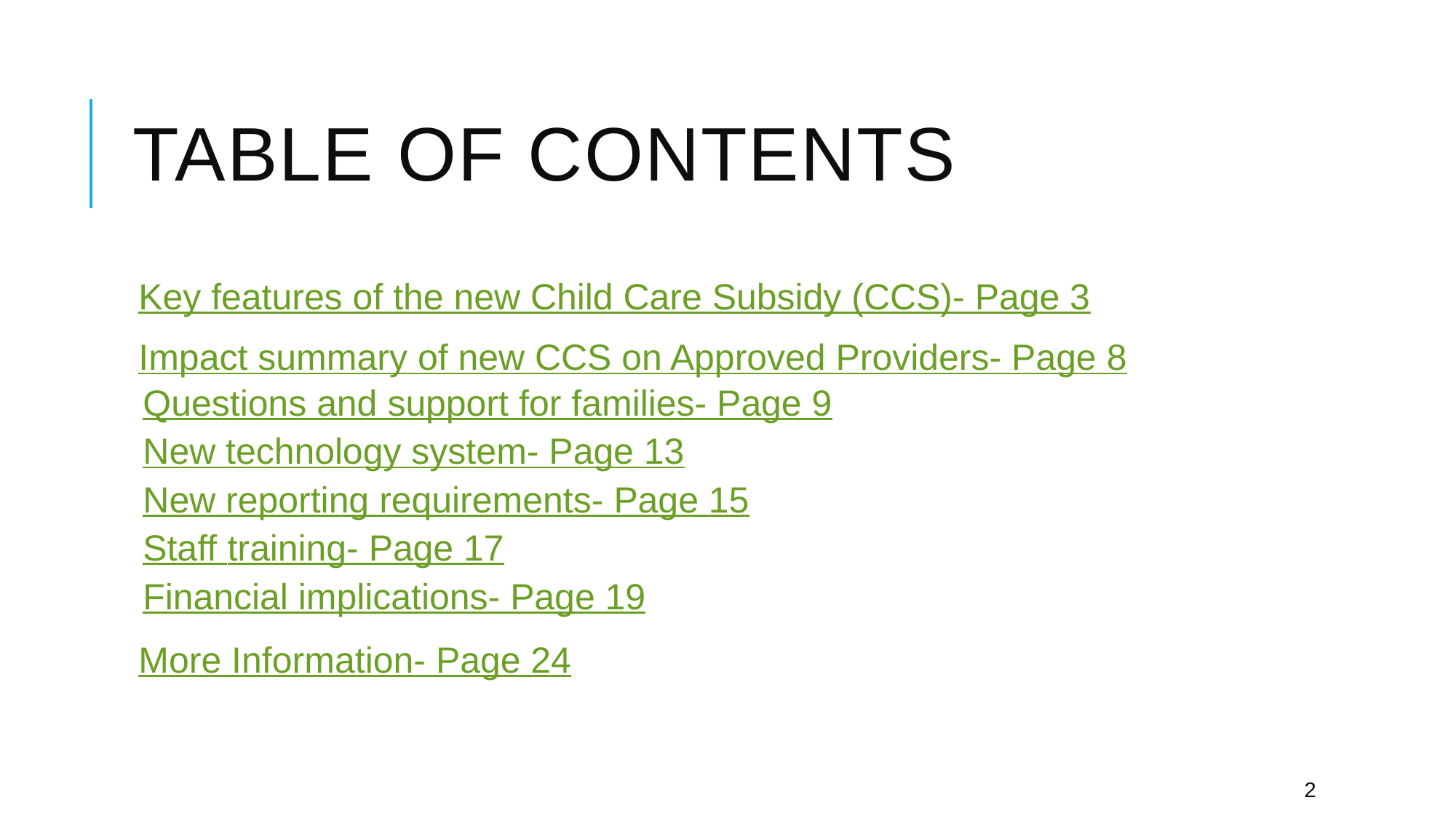

# Table of contents
Key features of the new Child Care Subsidy (CCS)		- Page 3
Impact summary of new CCS on Approved Providers	- Page 8
Questions and support for families				- Page 9
New technology system					- Page 13
New reporting requirements					- Page 15
Staff training							- Page 17
Financial implications						- Page 19
More Information						- Page 24

2